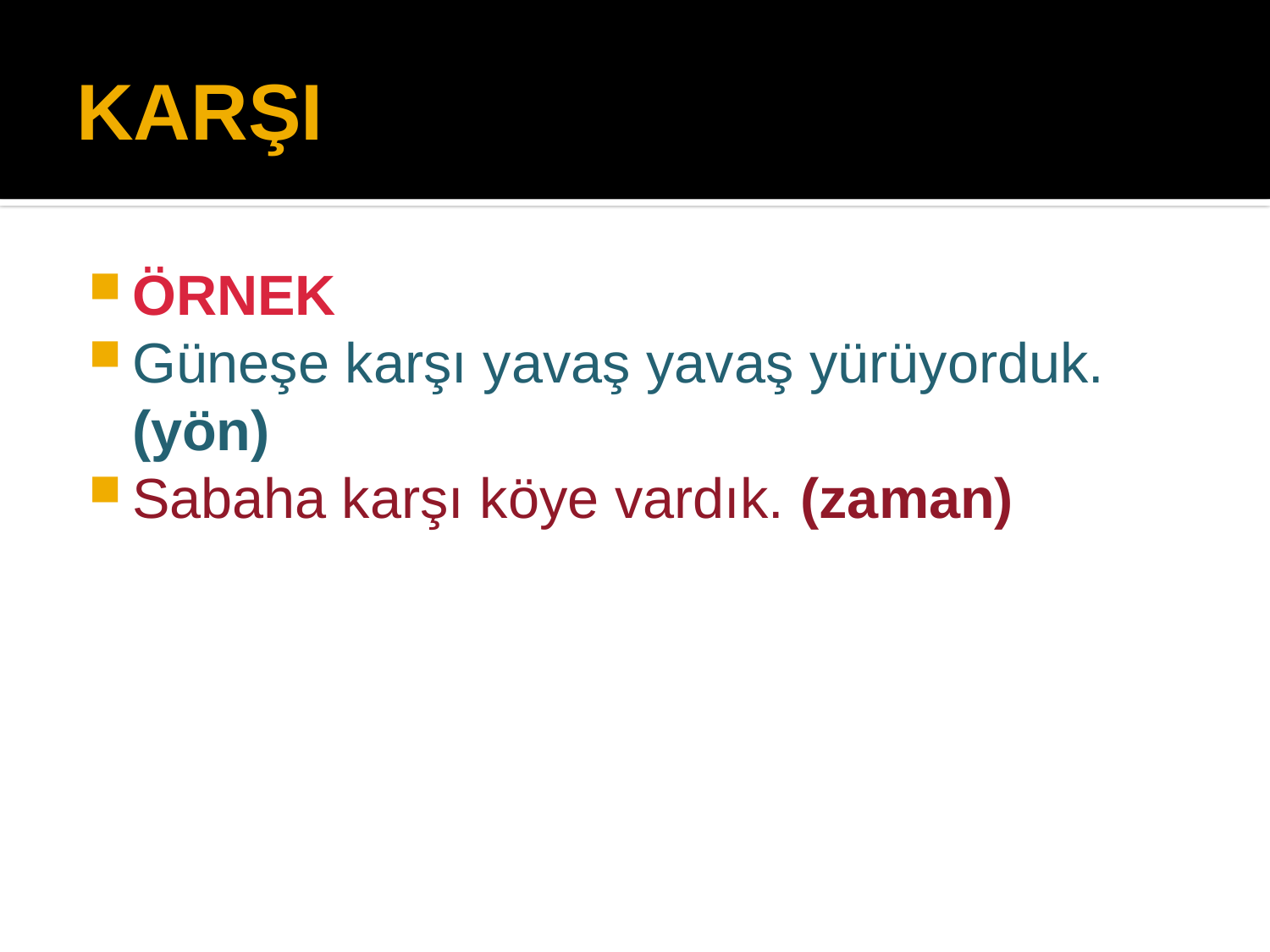

# KARŞI
ÖRNEK
Güneşe karşı yavaş yavaş yürüyorduk. (yön)
Sabaha karşı köye vardık. (zaman)